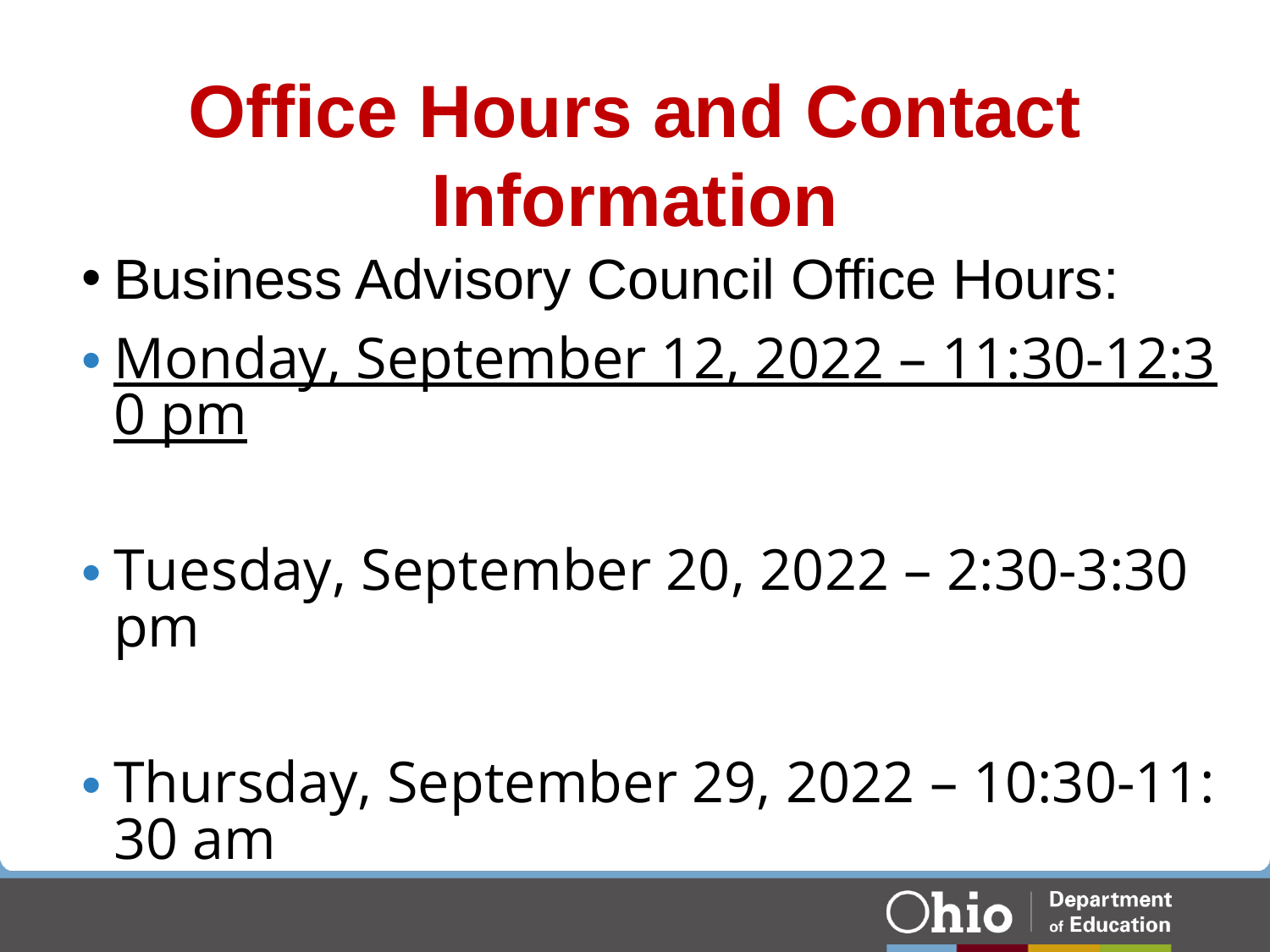

# Office Hours and Contact Information
Business Advisory Council Office Hours:
Monday, September 12, 2022 – 11:30-12:30 pm
Tuesday, September 20, 2022 – 2:30-3:30 pm
Thursday, September 29, 2022 – 10:30-11:30 am
Michelle.Washington@education.ohio.gov